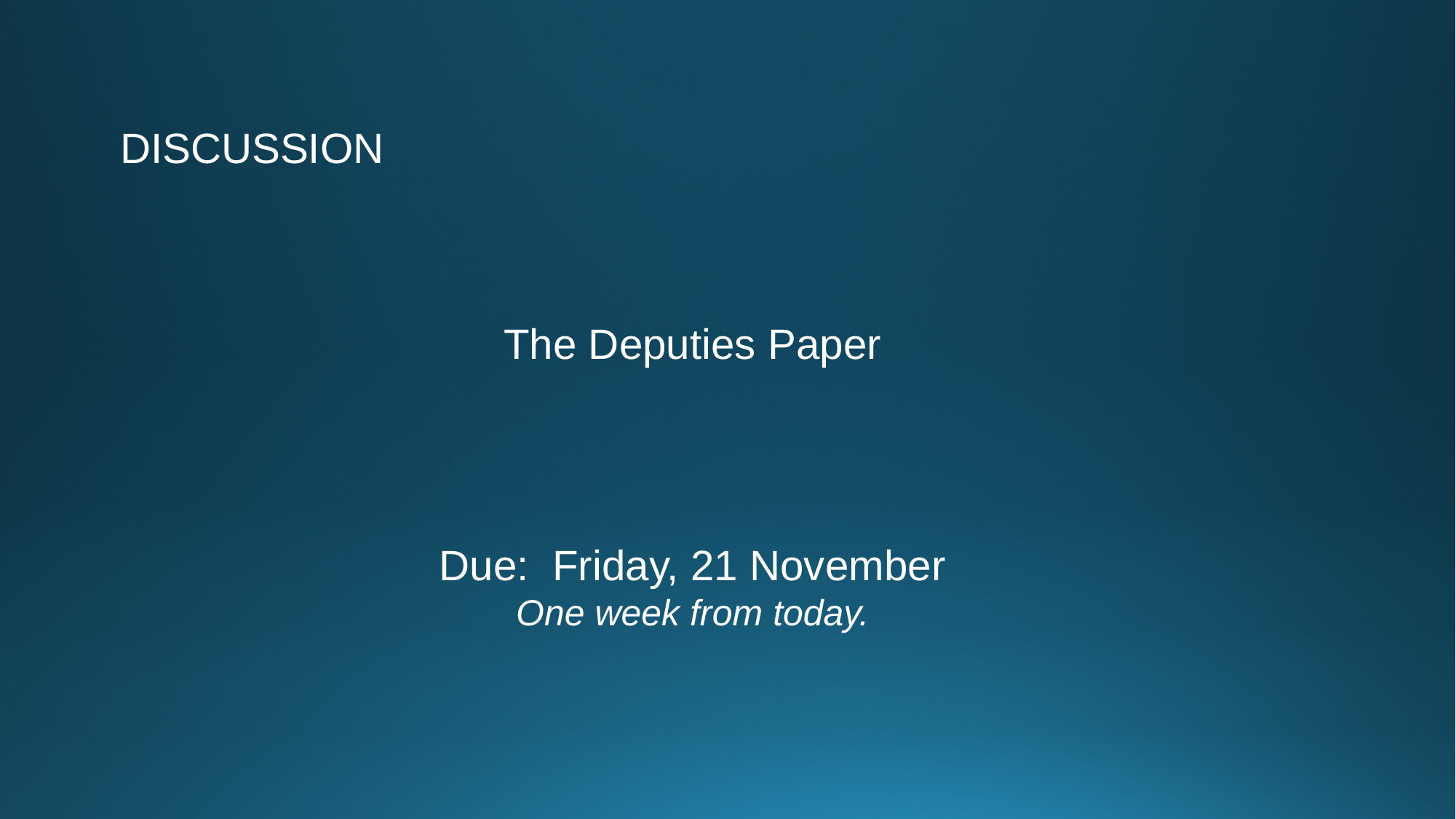

DISCUSSION
The Deputies Paper
Due:  Friday, 21 November
One week from today.